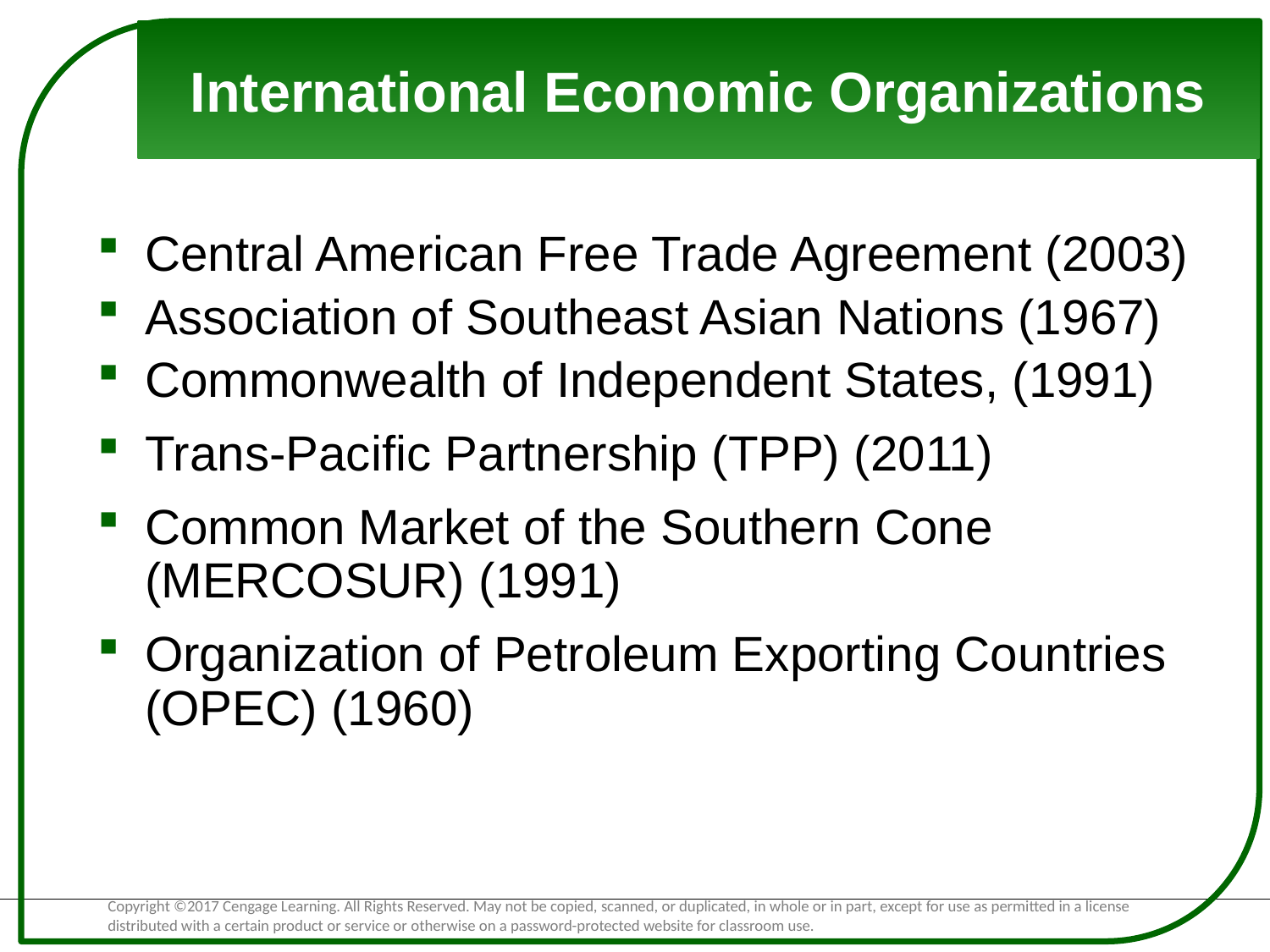

# International Economic Organizations
Central American Free Trade Agreement (2003)
Association of Southeast Asian Nations (1967)
Commonwealth of Independent States, (1991)
Trans-Pacific Partnership (TPP) (2011)
Common Market of the Southern Cone (MERCOSUR) (1991)
Organization of Petroleum Exporting Countries (OPEC) (1960)